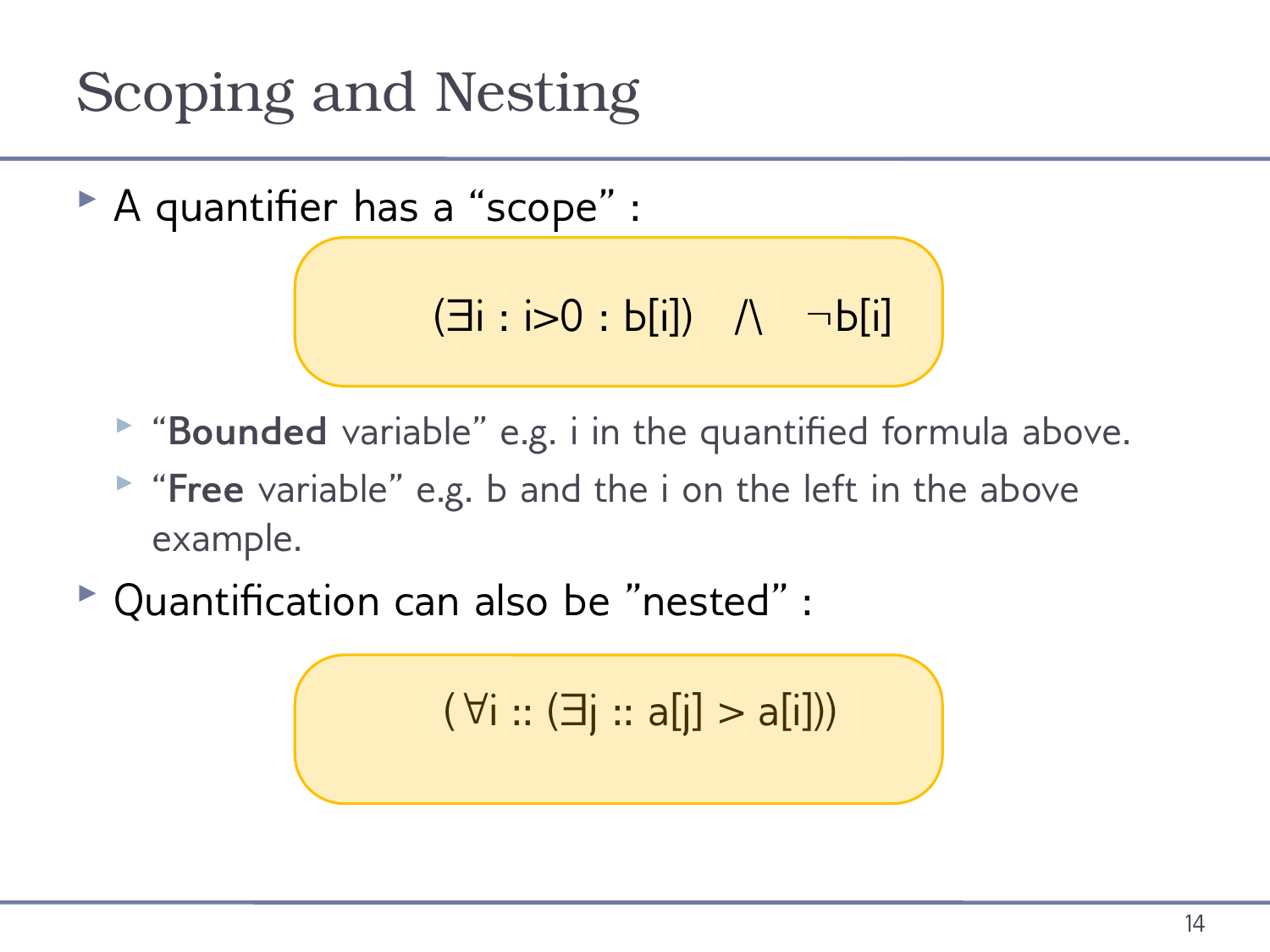

# Scoping and Nesting
A quantifier has a “scope” :
	              (∃i : i>0 : b[i])   /\   ¬b[i]
“Bounded variable” e.g. i in the quantified formula above.
“Free variable” e.g. b and the i on the left in the above example.
Quantification can also be ”nested” :
                        (∀i :: (∃j :: a[j] > a[i]))

14